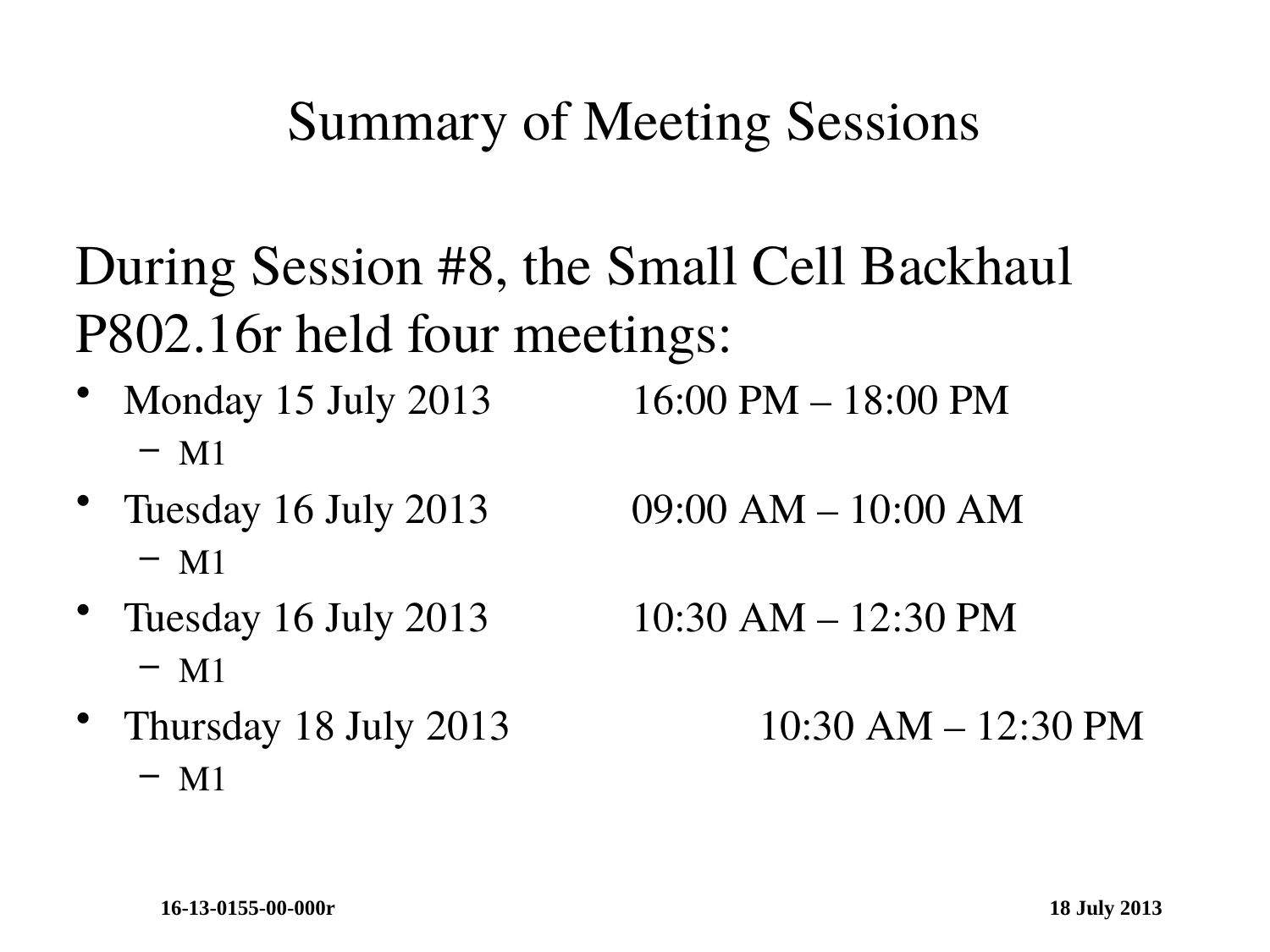

# Summary of Meeting Sessions
During Session #8, the Small Cell Backhaul P802.16r held four meetings:
Monday 15 July 2013		16:00 PM – 18:00 PM
M1
Tuesday 16 July 2013		09:00 AM – 10:00 AM
M1
Tuesday 16 July 2013		10:30 AM – 12:30 PM
M1
Thursday 18 July 2013		10:30 AM – 12:30 PM
M1